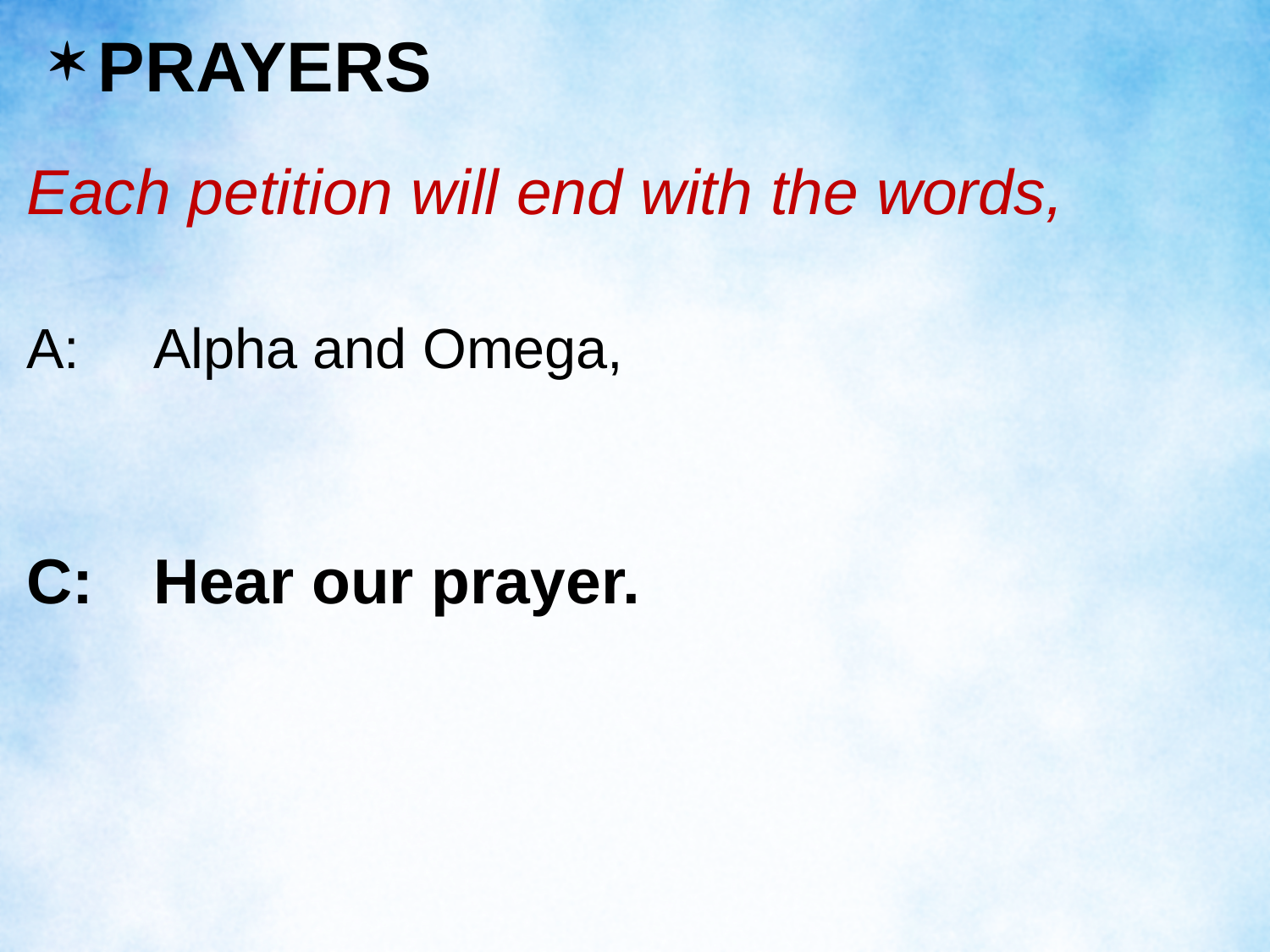

PRAYERS
Each petition will end with the words,

A:	Alpha and Omega,

C:	Hear our prayer.